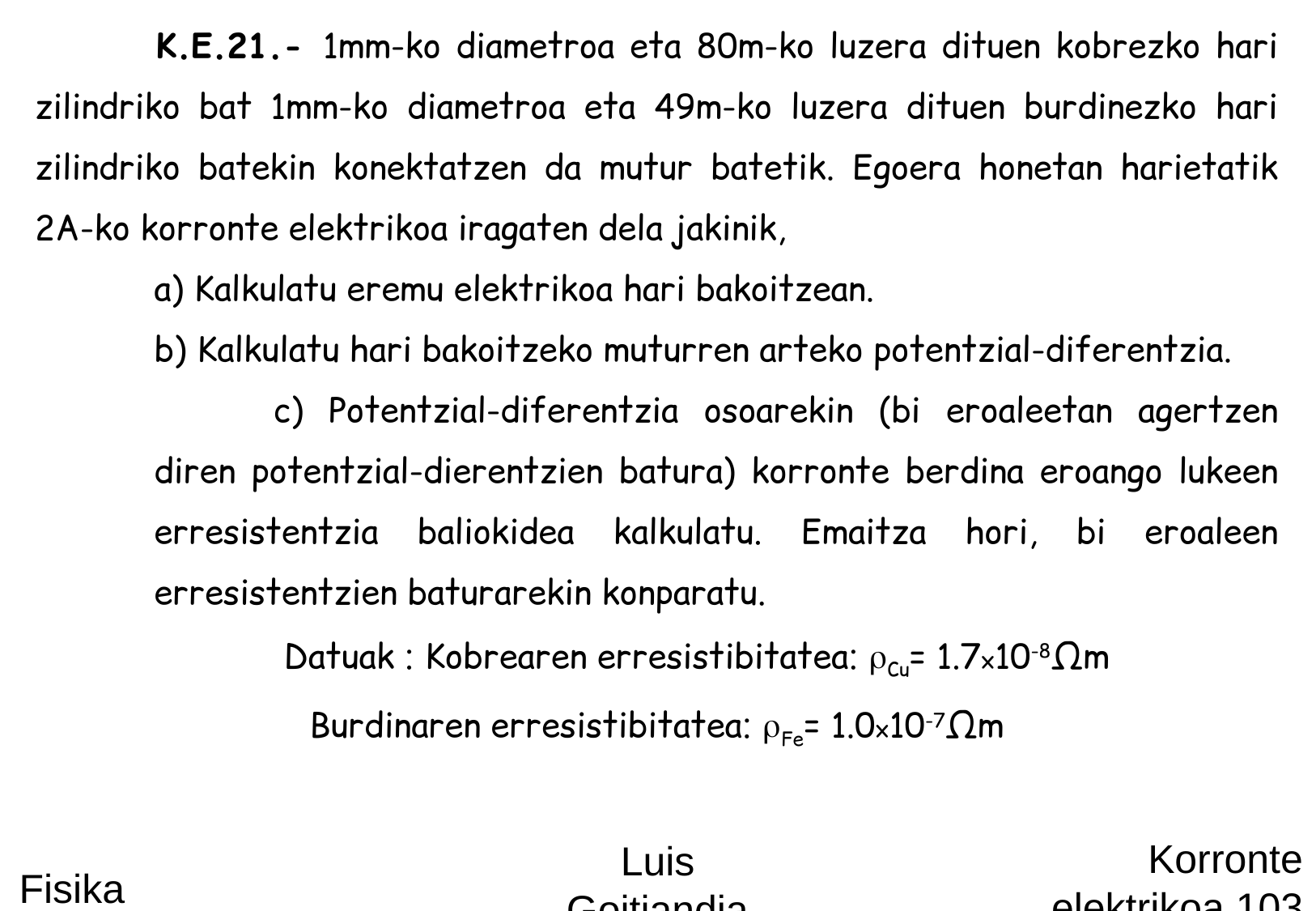

K.E.21.- 1mm-ko diametroa eta 80m-ko luzera dituen kobrezko hari zilindriko bat 1mm-ko diametroa eta 49m-ko luzera dituen burdinezko hari zilindriko batekin konektatzen da mutur batetik. Egoera honetan harietatik 2A-ko korronte elektrikoa iragaten dela jakinik,
a) Kalkulatu eremu elektrikoa hari bakoitzean.
b) Kalkulatu hari bakoitzeko muturren arteko potentzial-diferentzia.
c) Potentzial-diferentzia osoarekin (bi eroaleetan agertzen diren potentzial-dierentzien batura) korronte berdina eroango lukeen erresistentzia baliokidea kalkulatu. Emaitza hori, bi eroaleen erresistentzien baturarekin konparatu.
 Datuak : Kobrearen erresistibitatea: ρCu= 1.7x10-8Ωm
Burdinaren erresistibitatea: ρFe= 1.0x10-7Ωm